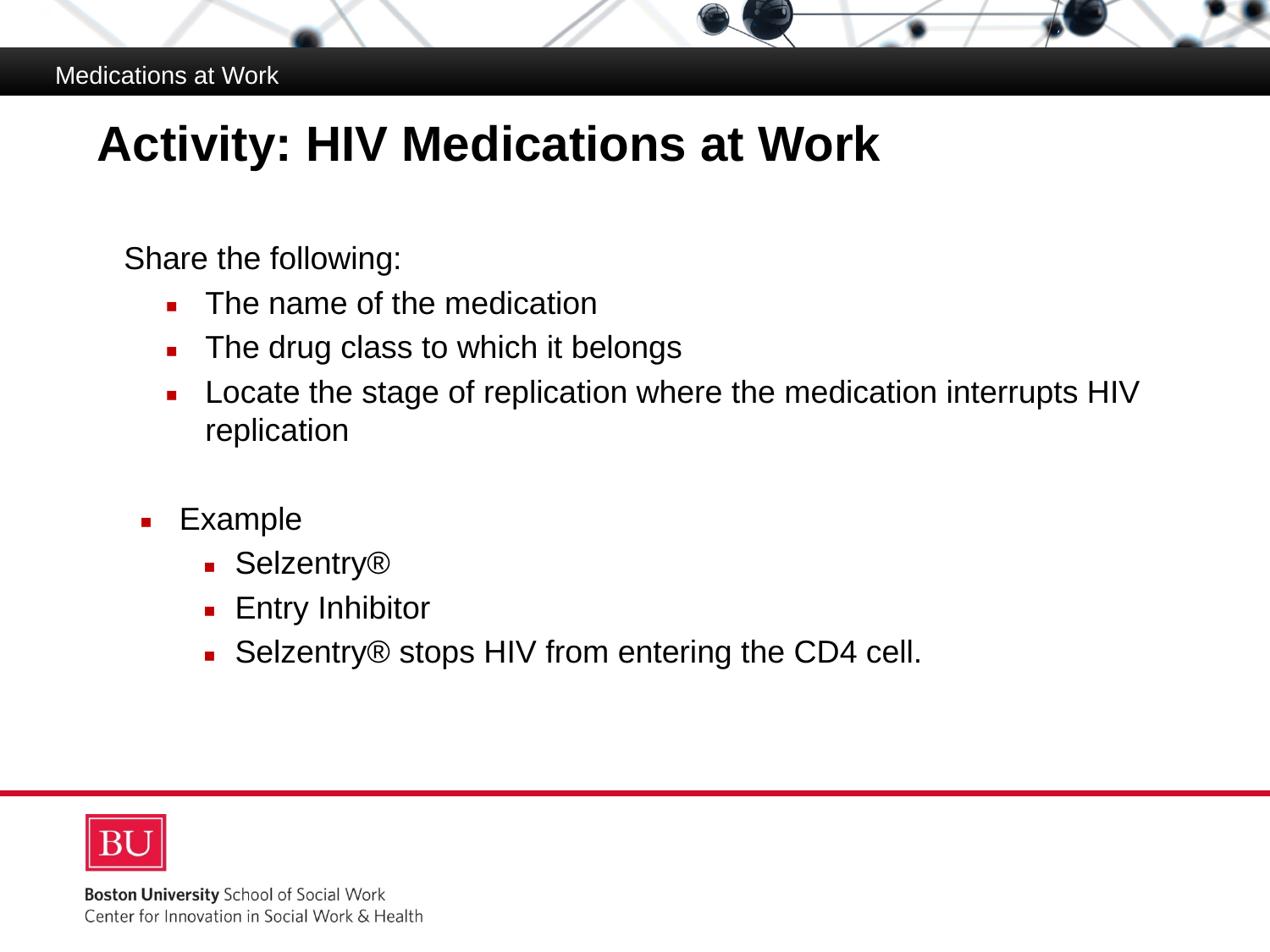

Medications at Work
# Activity: HIV Medications at Work
Share the following:
The name of the medication
The drug class to which it belongs
Locate the stage of replication where the medication interrupts HIV replication

Example
Selzentry®
Entry Inhibitor
Selzentry® stops HIV from entering the CD4 cell.